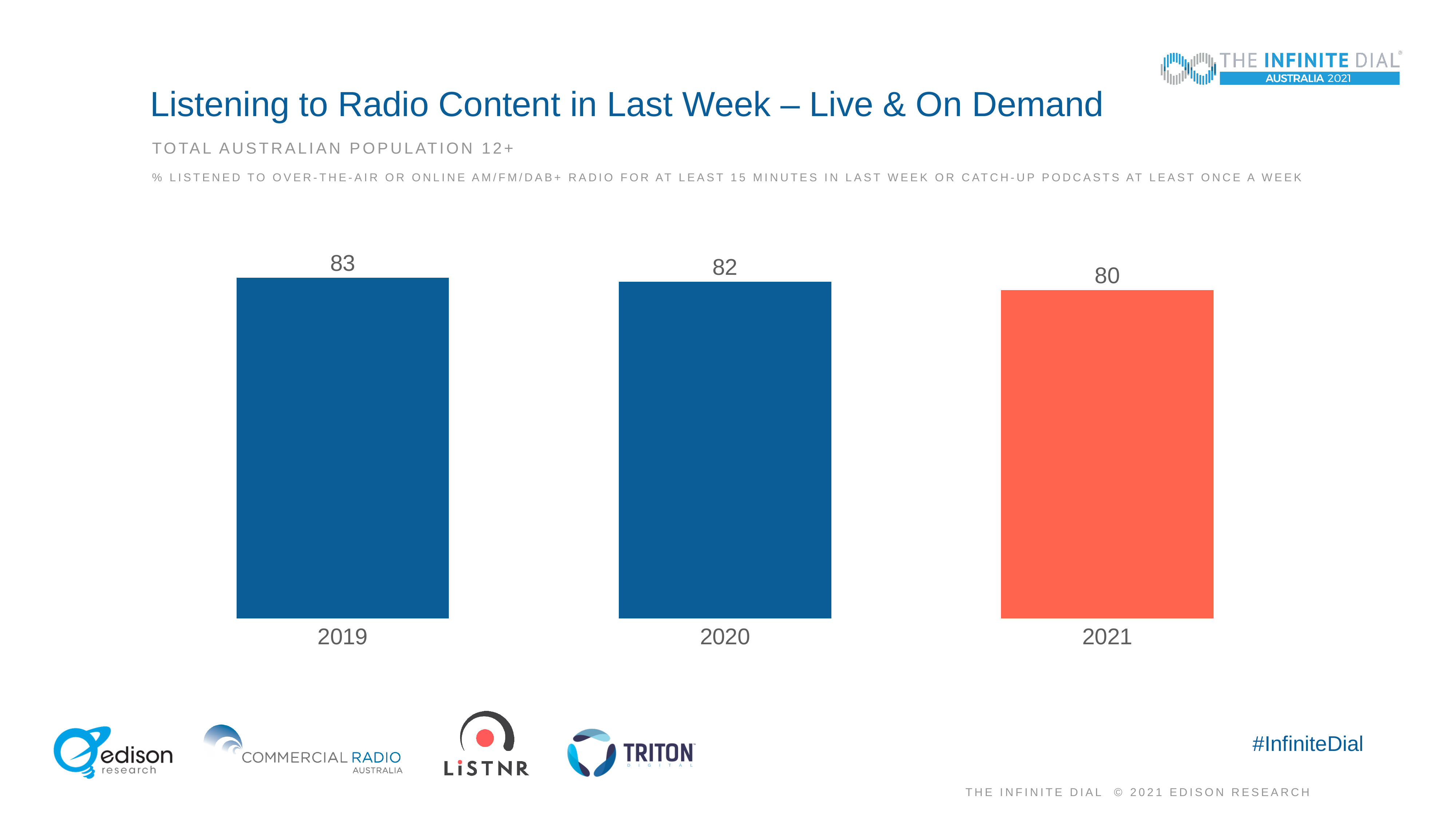

# Listening to Radio Content in Last Week – Live & On Demand
Total Australian Population 12+

### Chart

| Category | Region 183 |
|---|---|
| 2019 | 83.0 |
| 2020 | 82.0 |
| 2021 | 80.0 |
% Listened to over-the-air or online AM/FM/DAB+ Radio for at least 15 minutes in last week or catch-up podcasts at least once a week